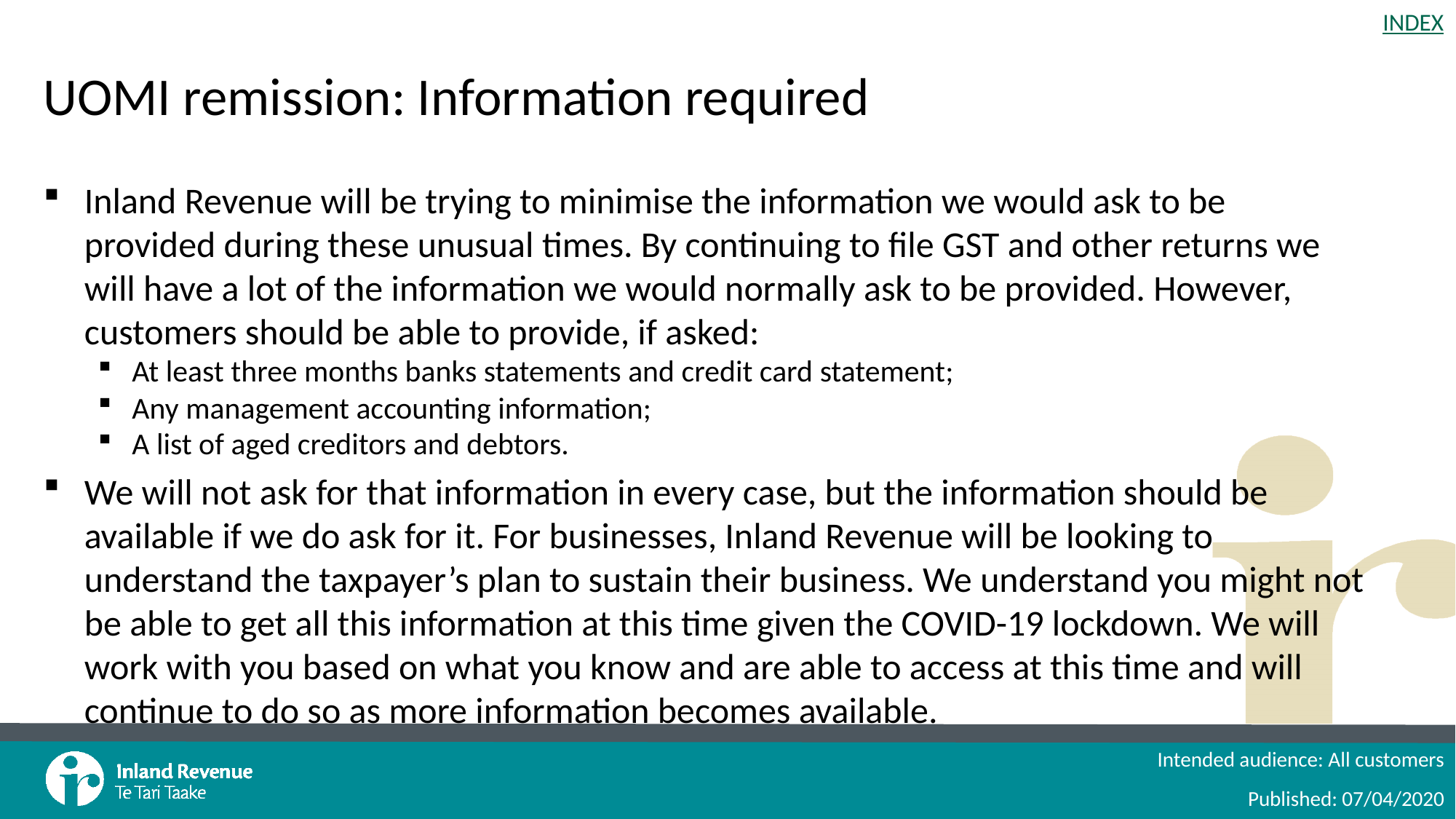

# UOMI remission: Information required
Inland Revenue will be trying to minimise the information we would ask to be provided during these unusual times. By continuing to file GST and other returns we will have a lot of the information we would normally ask to be provided. However, customers should be able to provide, if asked:
At least three months banks statements and credit card statement;
Any management accounting information;
A list of aged creditors and debtors.
We will not ask for that information in every case, but the information should be available if we do ask for it. For businesses, Inland Revenue will be looking to understand the taxpayer’s plan to sustain their business. We understand you might not be able to get all this information at this time given the COVID-19 lockdown. We will work with you based on what you know and are able to access at this time and will continue to do so as more information becomes available.
Intended audience: All customers

Published: 07/04/2020